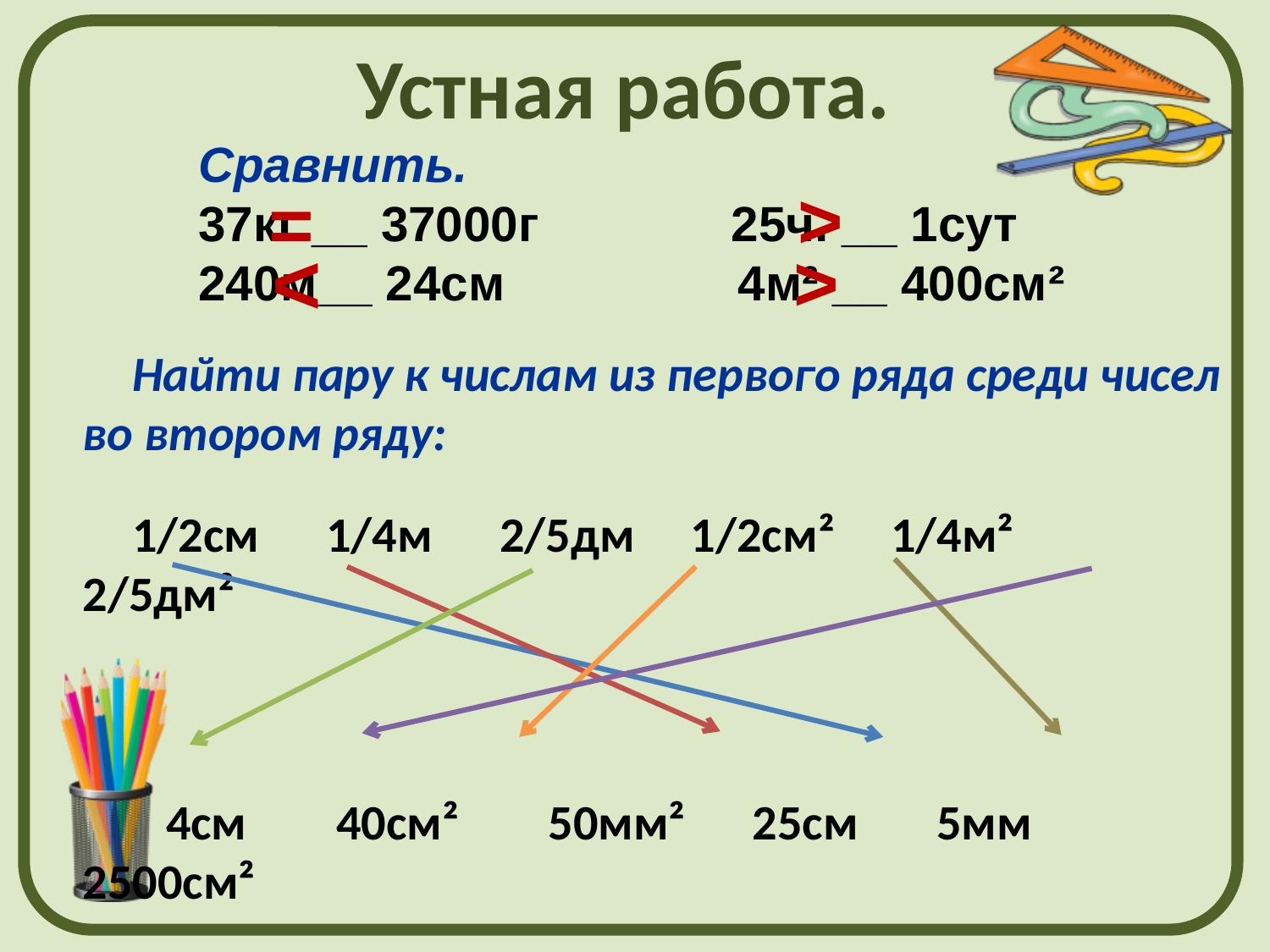

Устная работа.
Сравнить.
37кг __ 37000г              25ч. __ 1сут
240м__ 24см                 4м² __ 400см²
>
=
<
>
Найти пару к числам из первого ряда среди чисел во втором ряду:

1/2см      1/4м      2/5дм     1/2см²     1/4м²      2/5дм²

   4см        40см²        50мм²      25см       5мм     2500см²